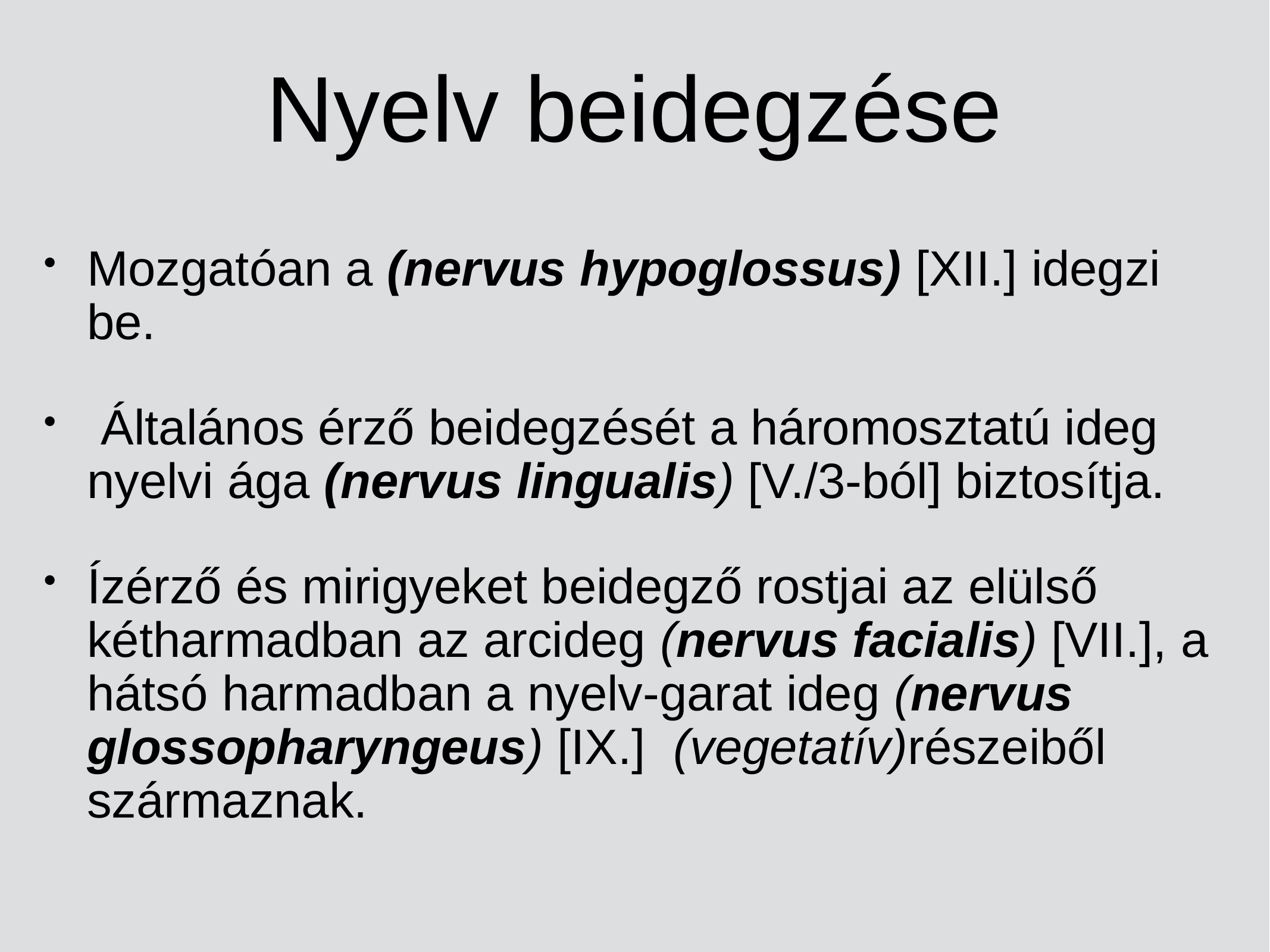

# Nyelv beidegzése
Mozgatóan a (nervus hypoglossus) [XII.] idegzi be.
 Általános érző beidegzését a háromosztatú ideg nyelvi ága (nervus lingualis) [V./3-ból] biztosítja.
Ízérző és mirigyeket beidegző rostjai az elülső kétharmadban az arcideg (nervus facialis) [VII.], a hátsó harmadban a nyelv-garat ideg (nervus glossopharyngeus) [IX.]  (vegetatív)részeiből származnak.